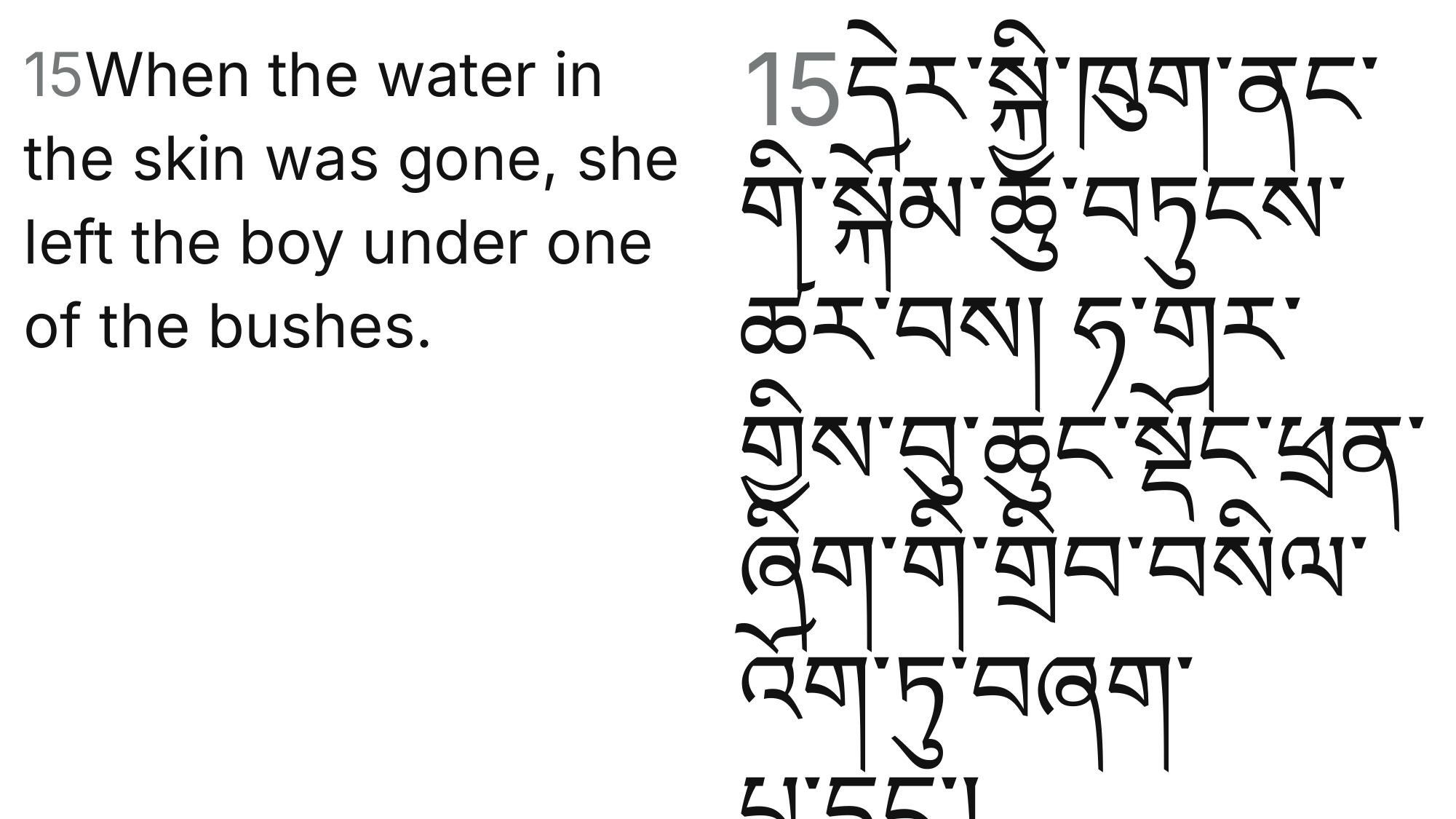

15དེར་སྐྱི་ཁུག་ནང་གི་སྐོམ་ཆུ་བཏུངས་ཚར༌བས། ཧ་གར་གྱིས་བུ་ཆུང་སྡོང་ཕྲན་ཞིག་གི་གྲིབ་བསིལ་འོག་ཏུ་བཞག་པ༌དང༌།
15When the water in the skin was gone, she left the boy under one of the bushes.